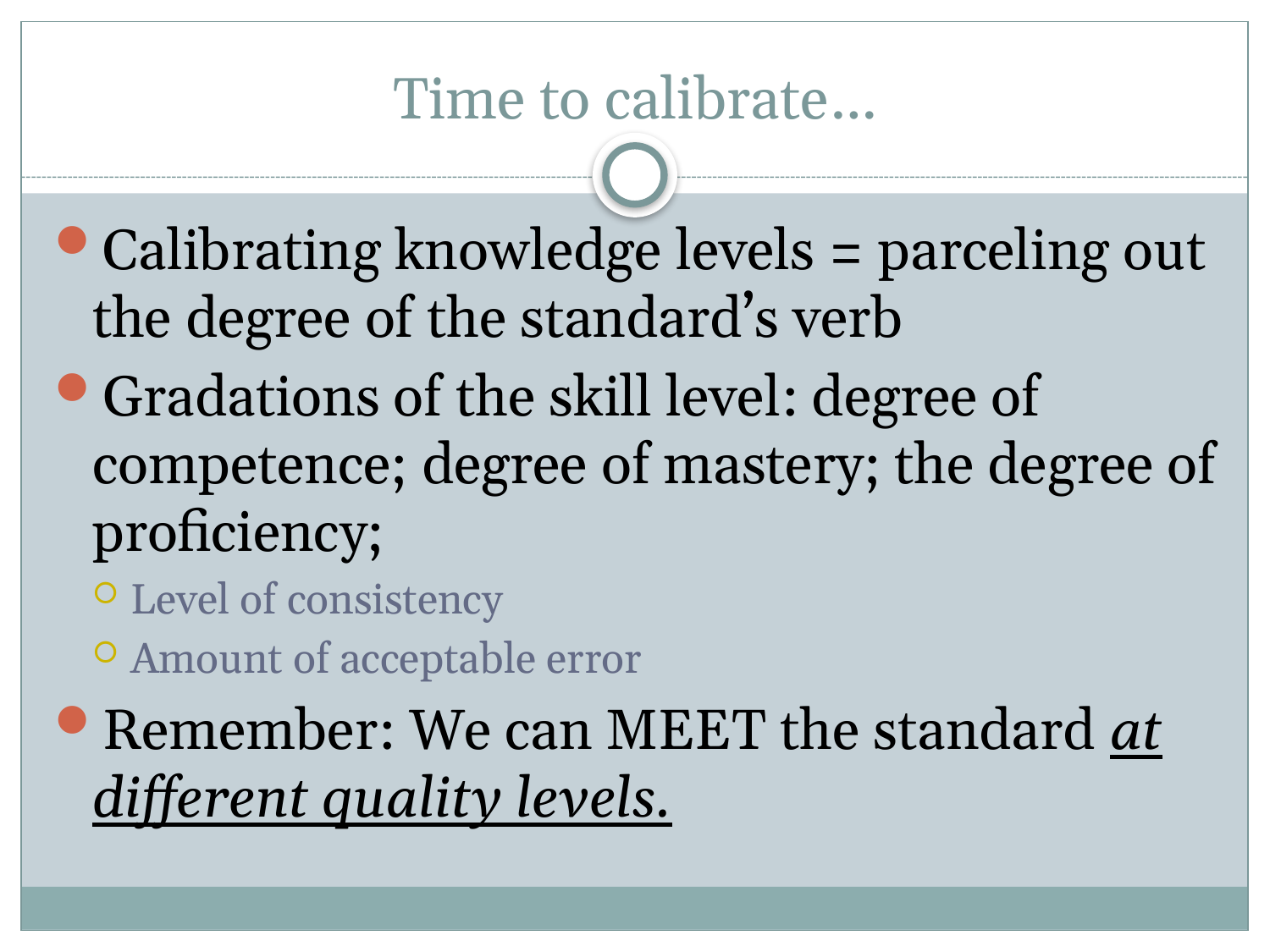

# Time to calibrate…
Calibrating knowledge levels = parceling out the degree of the standard’s verb
Gradations of the skill level: degree of competence; degree of mastery; the degree of proficiency;
Level of consistency
Amount of acceptable error
Remember: We can MEET the standard at different quality levels.